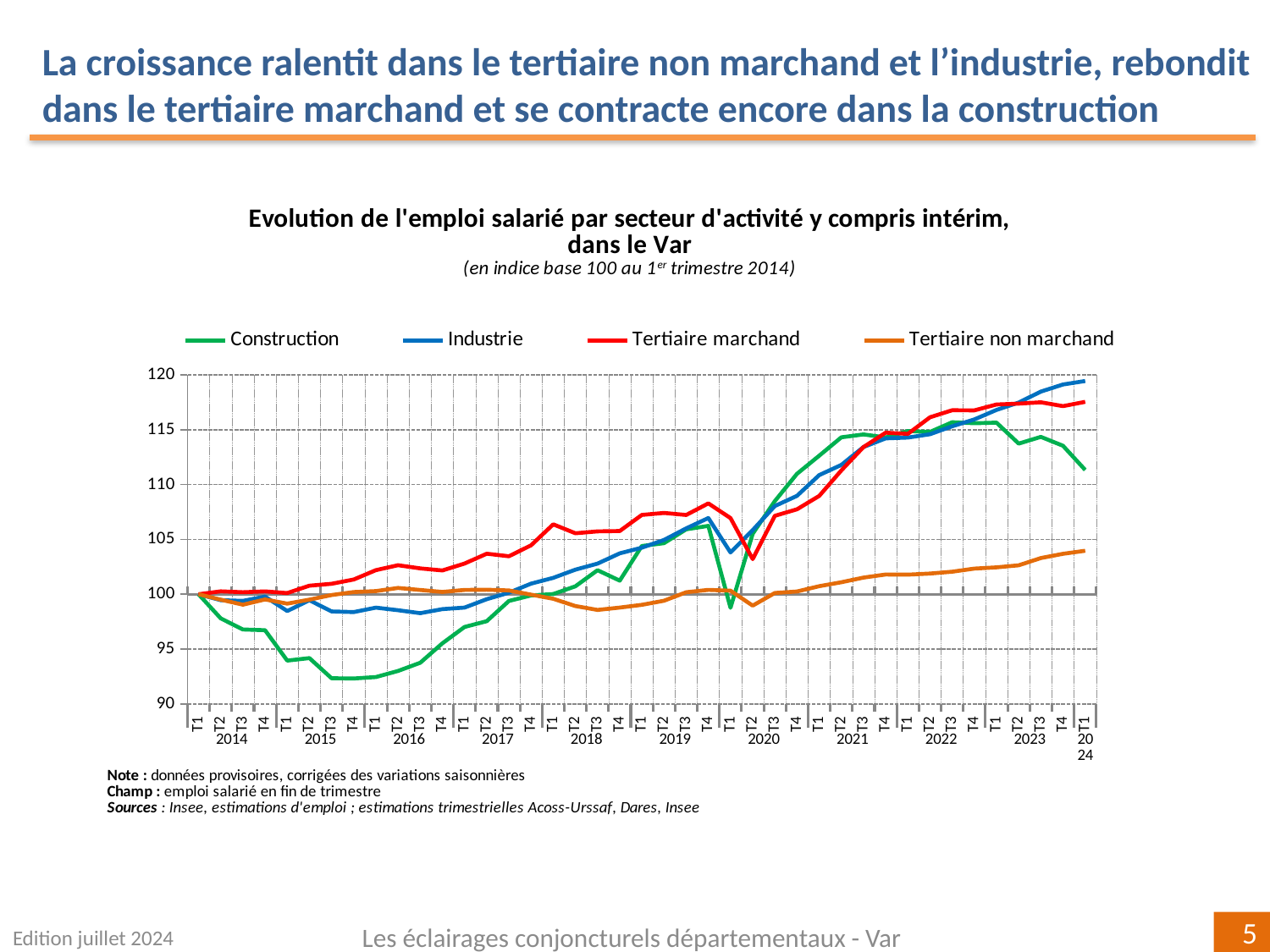

La croissance ralentit dans le tertiaire non marchand et l’industrie, rebondit dans le tertiaire marchand et se contracte encore dans la construction

### Chart

| Category | Construction  | Industrie  | Tertiaire marchand  | Tertiaire non marchand  |
|---|---|---|---|---|
| T1 | 100.0 | 100.0 | 100.0 | 100.0 |
| T2 | 97.80089015591813 | 99.4606248206729 | 100.26520477655762 | 99.50625075164915 |
| T3 | 96.7928702949443 | 99.39387928395554 | 100.18492205684059 | 99.05007263773122 |
| T4 | 96.7239231144793 | 99.78756230063124 | 100.26089824189866 | 99.5259304716652 |
| T1 | 93.95648977494866 | 98.47065735532908 | 100.10414131020991 | 99.14568481381893 |
| T2 | 94.18337804233299 | 99.45397640425601 | 100.7801249817415 | 99.50893360903422 |
| T3 | 92.34809374780345 | 98.43518831602161 | 100.9504378316851 | 99.92743715494973 |
| T4 | 92.32457692877301 | 98.37531380110553 | 101.34222510957211 | 100.20080191817897 |
| T1 | 92.45712244451184 | 98.78030307128041 | 102.19469603886435 | 100.28836792067094 |
| T2 | 93.00984657916949 | 98.5456249977603 | 102.64522879435698 | 100.57434027471801 |
| T3 | 93.75911477564156 | 98.27425213534596 | 102.35554572196651 | 100.38677556416332 |
| T4 | 95.52776764857694 | 98.6453903769886 | 102.16632415066876 | 100.21052160175752 |
| T1 | 97.02030873628742 | 98.78725063940593 | 102.79537707213922 | 100.39204275035279 |
| T2 | 97.5468415597674 | 99.54943426475712 | 103.69154135772366 | 100.40987987059921 |
| T3 | 99.38516802378965 | 100.14018310465893 | 103.4614104571902 | 100.34788900047388 |
| T4 | 99.89006728867682 | 100.96448119702002 | 104.45730618810214 | 99.9628466168399 |
| T1 | 100.0177647457606 | 101.49541895325652 | 106.37287935439205 | 99.58660305901446 |
| T2 | 100.72343806316067 | 102.24075097150683 | 105.5576312849779 | 98.9245220209711 |
| T3 | 102.1885708353359 | 102.79314234444685 | 105.72708322688258 | 98.57296032024547 |
| T4 | 101.23987647079704 | 103.72589789831794 | 105.76170732703312 | 98.78609537688965 |
| T1 | 104.39448208743838 | 104.2439561098589 | 107.23304457237364 | 99.03406023068109 |
| T2 | 104.65558441654628 | 104.94585099717786 | 107.41160362076872 | 99.40695243121843 |
| T3 | 105.91693499908727 | 106.00166699086478 | 107.22540530506978 | 100.1806412415394 |
| T4 | 106.23364066741863 | 106.94727443798853 | 108.28357509303447 | 100.39512700079369 |
| T1 | 98.7652749930316 | 103.80928998603338 | 106.94609402673898 | 100.32619239276382 |
| T2 | 105.5103504238766 | 105.84333708150646 | 103.20190267024975 | 98.9647558408244 |
| T3 | 108.49114869978807 | 108.04117662079315 | 107.14722865942028 | 100.11537506629008 |
| T4 | 110.97994742797445 | 108.96963486198104 | 107.74324628345862 | 100.25004038287501 |
| T1 | 112.62739136639028 | 110.85971436378811 | 108.96281423291482 | 100.73379282879445 |
| T2 | 114.29971007406303 | 111.78910864549732 | 111.28605773024769 | 101.09360806876582 |
| T3 | 114.56806931697317 | 113.41718263804982 | 113.41615013698527 | 101.51909266684622 |
| T4 | 114.29210684351101 | 114.20803635769346 | 114.72564717683136 | 101.79721359746267 |
| T1 | 114.87477118678426 | 114.28135016150756 | 114.6163438955996 | 101.78606134370834 |
| T2 | 114.79571417996537 | 114.58487323889723 | 116.12891630724948 | 101.88562483513446 |
| T3 | 115.67681219786812 | 115.30803657713611 | 116.76776206271786 | 102.05285909852056 |
| T4 | 115.58412622755085 | 115.93105384440581 | 116.75710931317951 | 102.33643752594435 |
| T1 | 115.63837462467362 | 116.7973466325717 | 117.29213772310992 | 102.45012735398554 |
| T2 | 113.72912404770202 | 117.46860465159523 | 117.37162699012504 | 102.63572640348958 |
| T3 | 114.34252540344714 | 118.46920983061094 | 117.49272965779893 | 103.2970695534182 |
| T4 | 113.53224308600818 | 119.11285469826166 | 117.14222002078327 | 103.68268444396982 |
| T1 | 111.32656879548031 | 119.43350162541687 | 117.53624451336539 | 103.96229129262228 |
Edition juillet 2024
Les éclairages conjoncturels départementaux - Var
5